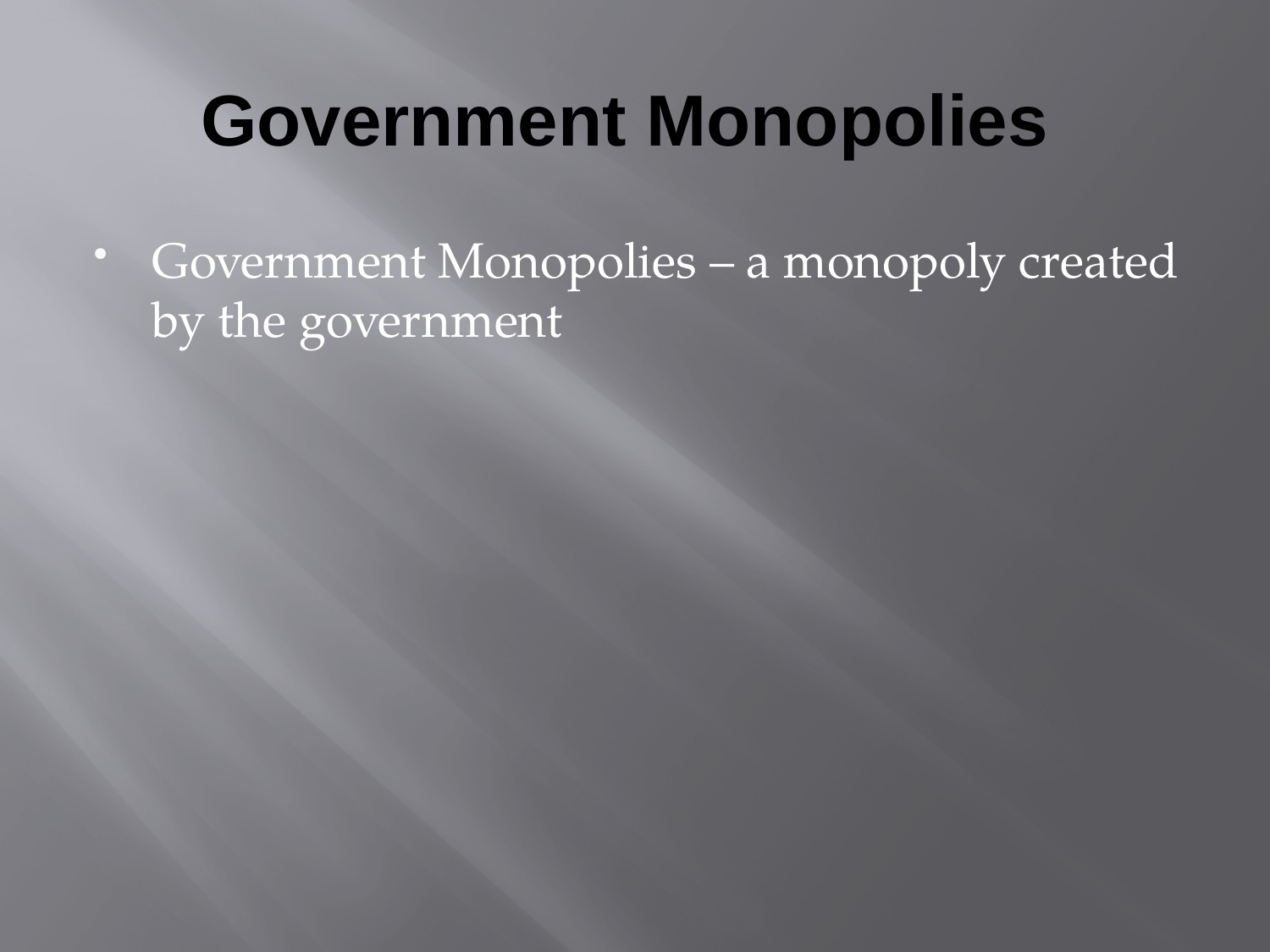

# Government Monopolies
Government Monopolies – a monopoly created by the government